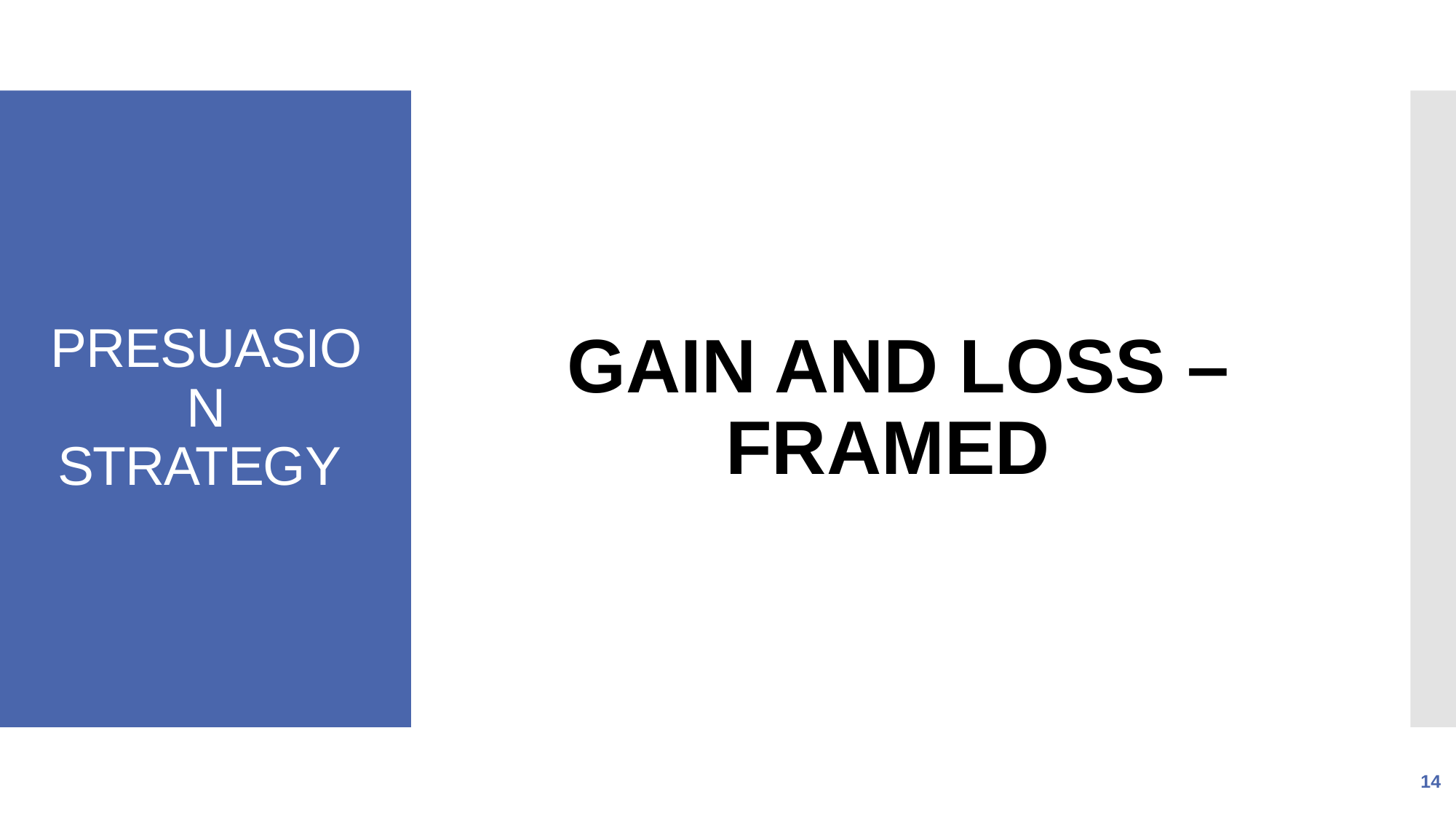

GAIN AND LOSS –FRAMED
# PRESUASION STRATEGY
14